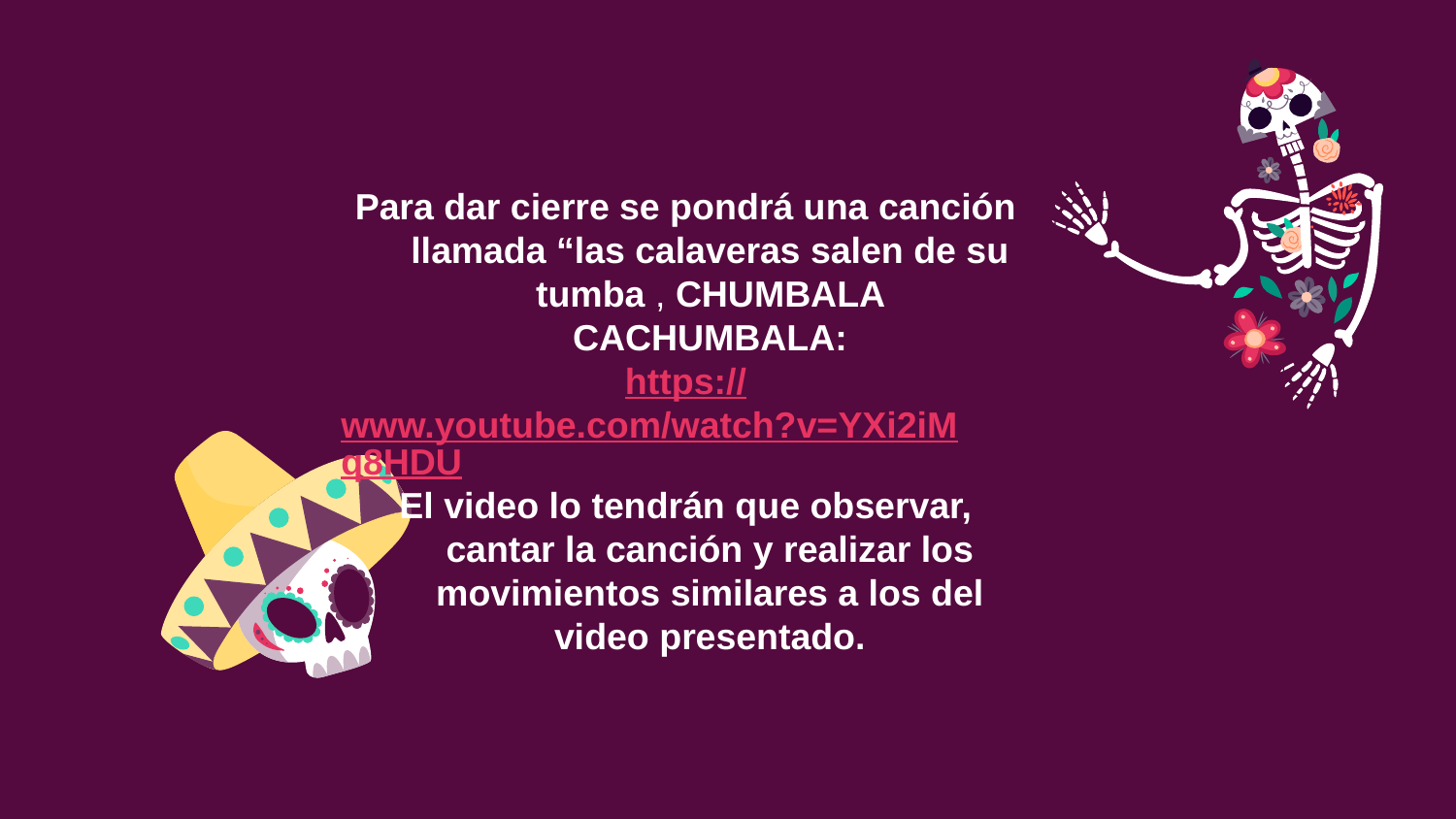

Para dar cierre se pondrá una canción llamada “las calaveras salen de su tumba , CHUMBALA CACHUMBALA:
https://www.youtube.com/watch?v=YXi2iMq8HDU
El video lo tendrán que observar, cantar la canción y realizar los movimientos similares a los del video presentado.